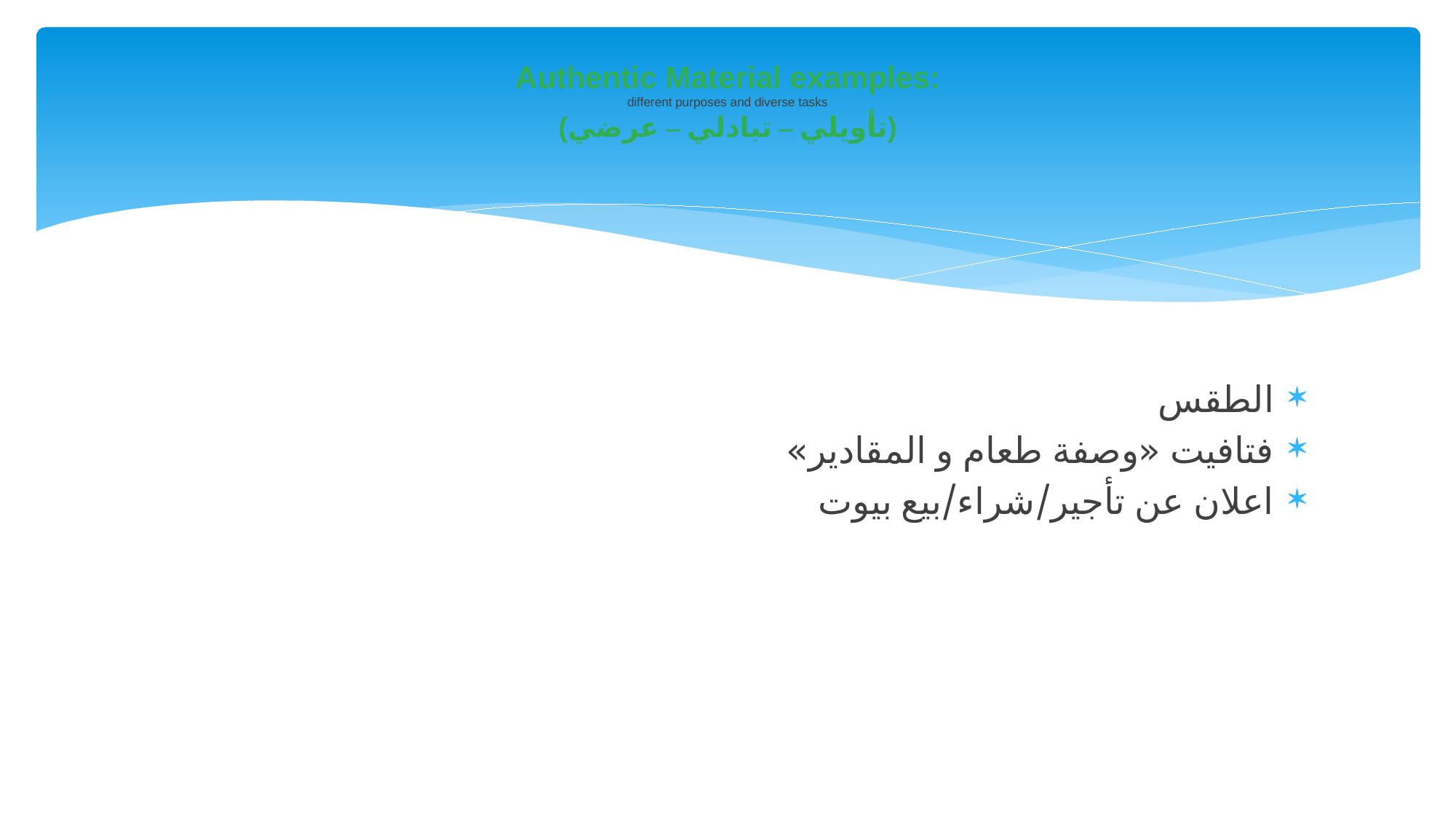

# Authentic Material examples: different purposes and diverse tasks (تأويلي – تبادلي – عرضي)

الطقس
فتافيت «وصفة طعام و المقادير»
اعلان عن تأجير/شراء/بيع بيوت